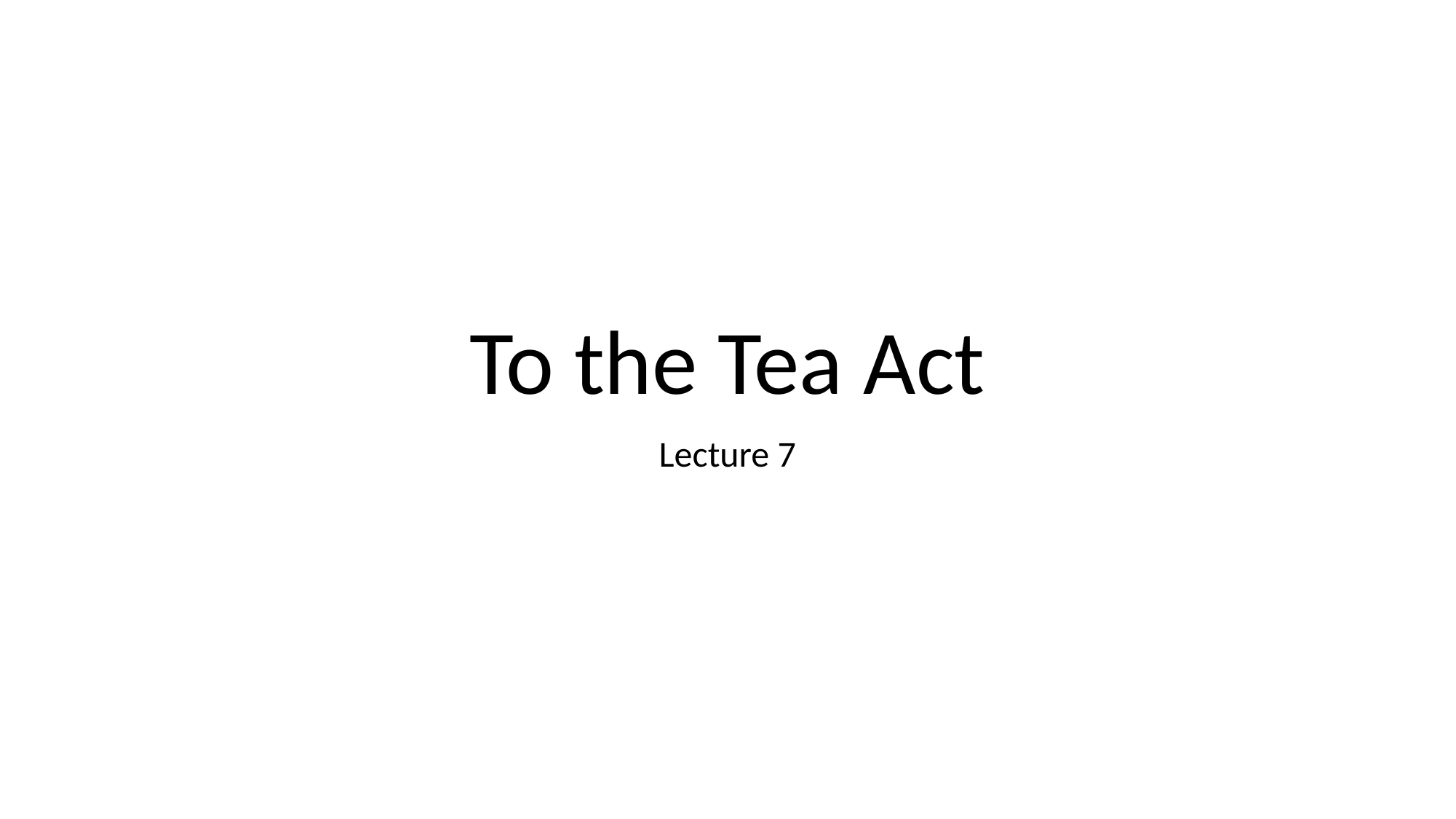

# To the Tea Act
Lecture 7